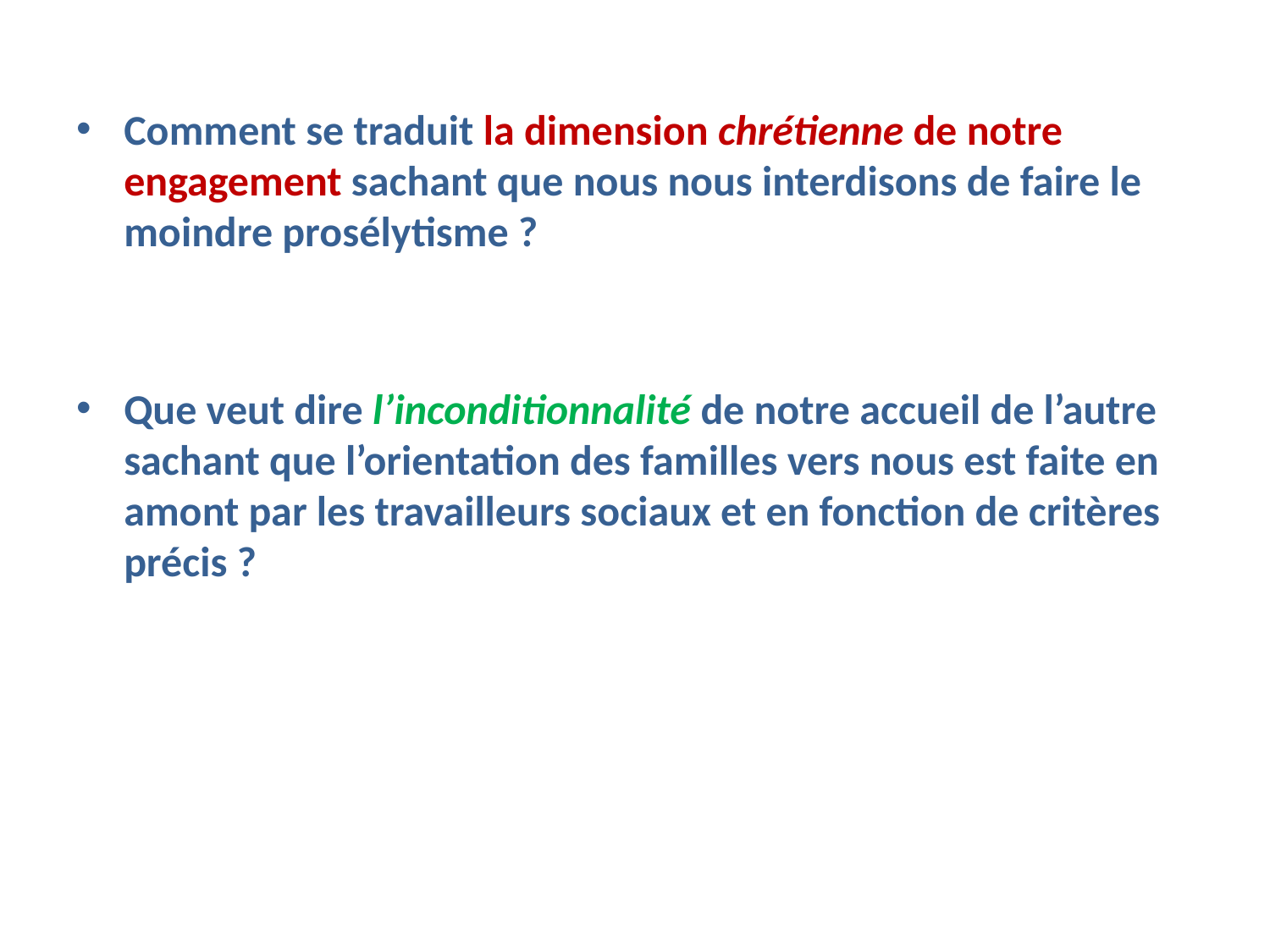

Comment se traduit la dimension chrétienne de notre engagement sachant que nous nous interdisons de faire le moindre prosélytisme ?

Que veut dire l’inconditionnalité de notre accueil de l’autre sachant que l’orientation des familles vers nous est faite en amont par les travailleurs sociaux et en fonction de critères précis ?